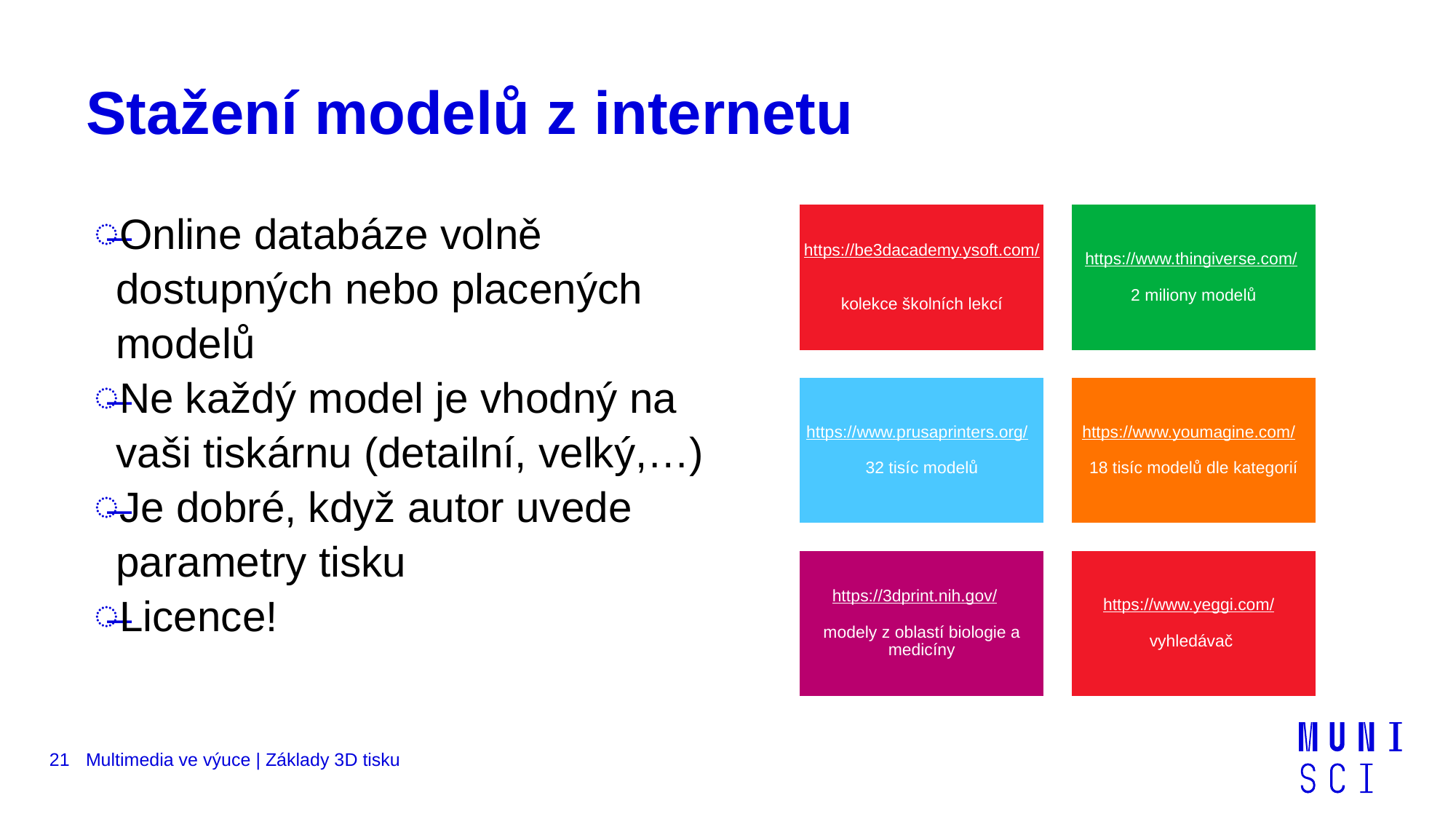

# Stažení modelů z internetu
Online databáze volně dostupných nebo placených modelů
Ne každý model je vhodný na vaši tiskárnu (detailní, velký,…)
Je dobré, když autor uvede parametry tisku
Licence!

https://be3dacademy.ysoft.com/
kolekce školních lekcí
https://www.thingiverse.com/
2 miliony modelů
https://www.prusaprinters.org/
32 tisíc modelů
https://www.youmagine.com/
18 tisíc modelů dle kategorií
https://3dprint.nih.gov/
modely z oblastí biologie a medicíny
https://www.yeggi.com/
vyhledávač
21
Multimedia ve výuce | Základy 3D tisku